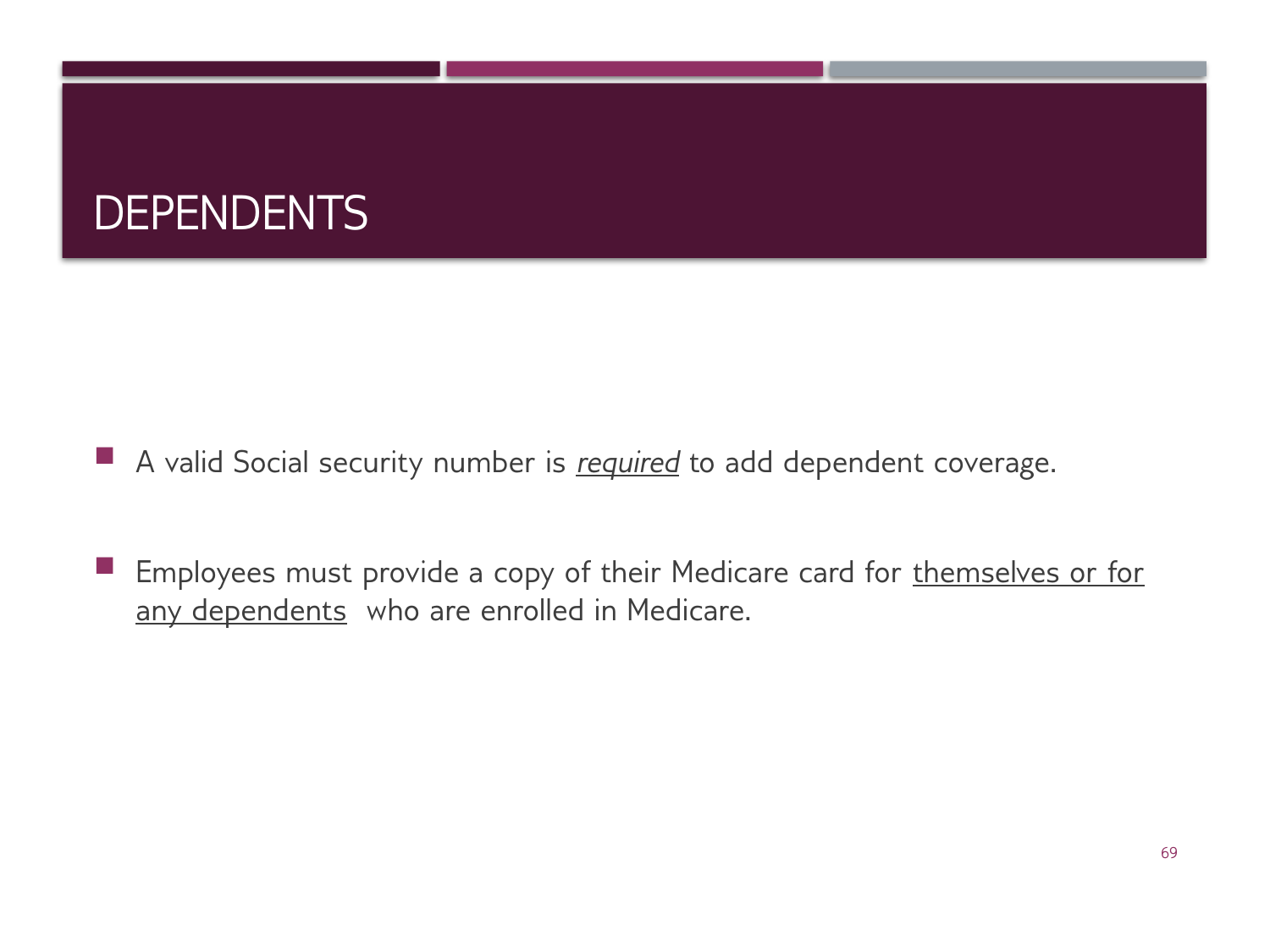

# Dependents
A valid Social security number is required to add dependent coverage.

Employees must provide a copy of their Medicare card for themselves or for any dependents  who are enrolled in Medicare.

69